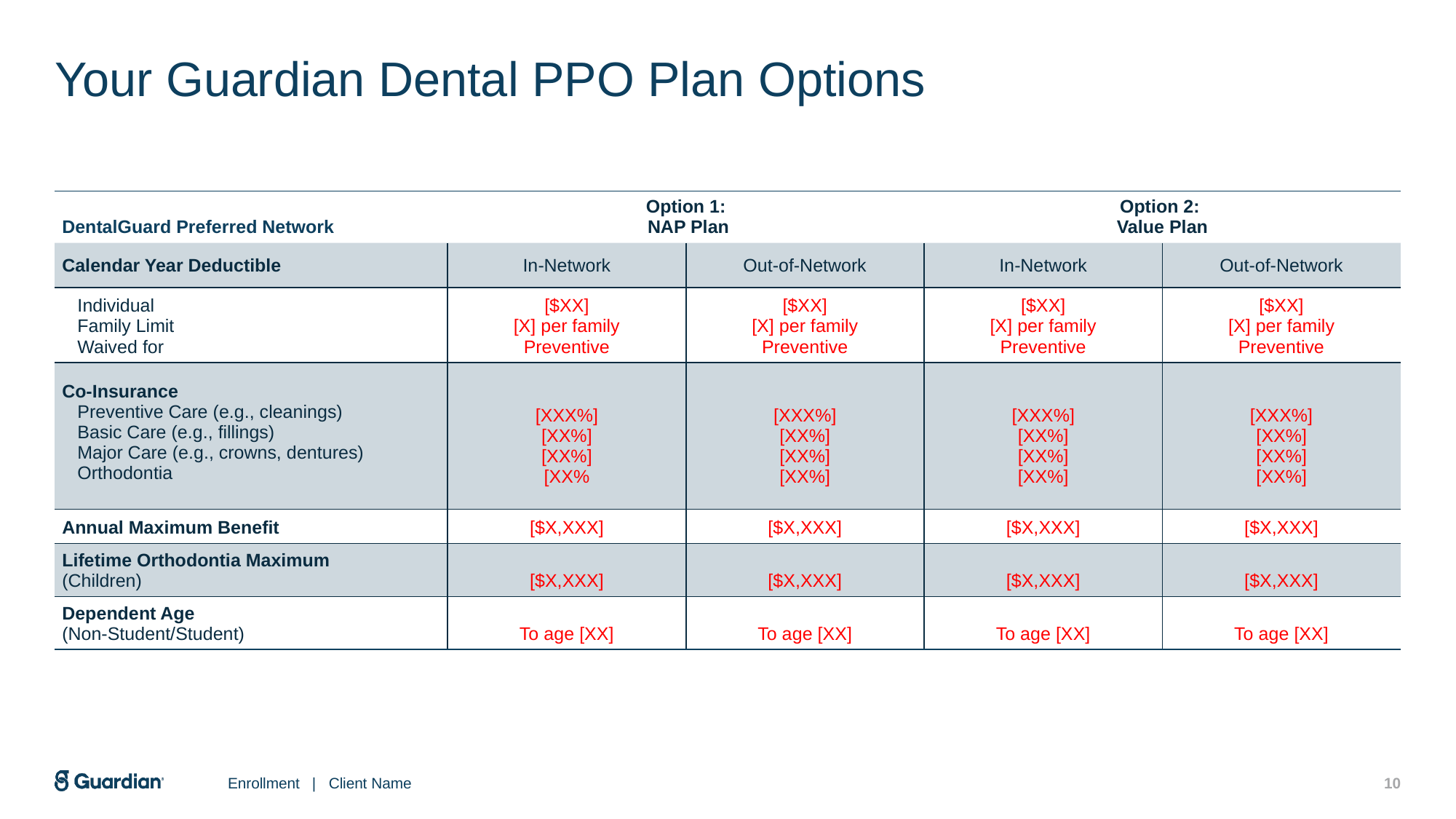

# Your Guardian Dental PPO Plan Options
| DentalGuard Preferred Network | Option 1: NAP Plan |  | Option 2: Value Plan |  |
| --- | --- | --- | --- | --- |
| Calendar Year Deductible | In-Network | Out-of-Network | In-Network | Out-of-Network |
| Individual Family Limit Waived for | [$XX] [X] per family Preventive | [$XX] [X] per family Preventive | [$XX] [X] per family Preventive | [$XX] [X] per family Preventive |
| Co-Insurance Preventive Care (e.g., cleanings) Basic Care (e.g., fillings) Major Care (e.g., crowns, dentures) Orthodontia | [XXX%] [XX%] [XX%] [XX% | [XXX%] [XX%] [XX%] [XX%] | [XXX%] [XX%] [XX%] [XX%] | [XXX%] [XX%] [XX%] [XX%] |
| Annual Maximum Benefit | [$X,XXX] | [$X,XXX] | [$X,XXX] | [$X,XXX] |
| Lifetime Orthodontia Maximum (Children) | [$X,XXX] | [$X,XXX] | [$X,XXX] | [$X,XXX] |
| Dependent Age (Non-Student/Student) | To age [XX] | To age [XX] | To age [XX] | To age [XX] |

Enrollment   |   Client Name
10